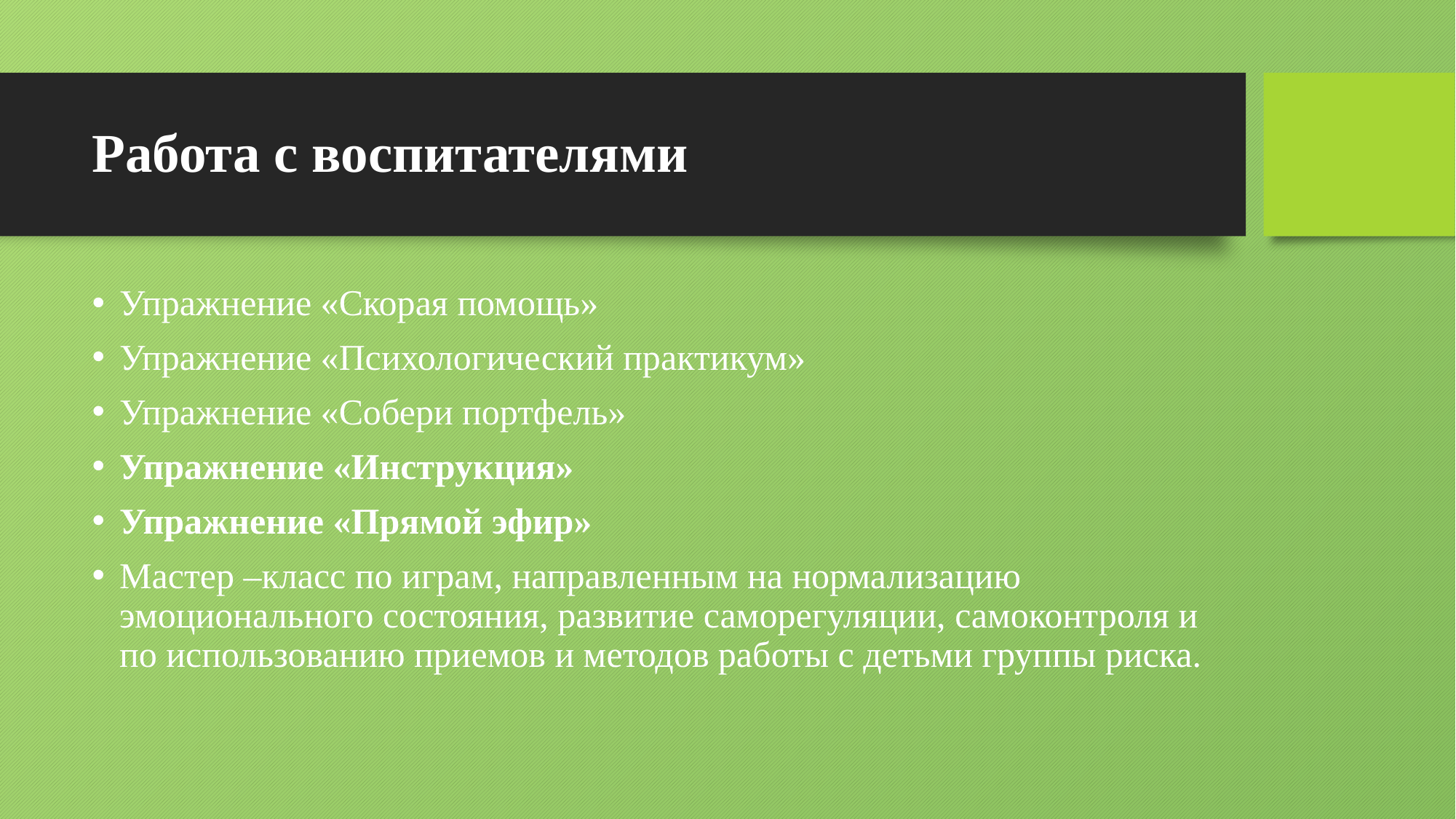

# Работа с воспитателями
Упражнение «Скорая помощь»
Упражнение «Психологический практикум»
Упражнение «Собери портфель»
Упражнение «Инструкция»
Упражнение «Прямой эфир»
Мастер –класс по играм, направленным на нормализацию эмоционального состояния, развитие саморегуляции, самоконтроля и по использованию приемов и методов работы с детьми группы риска.